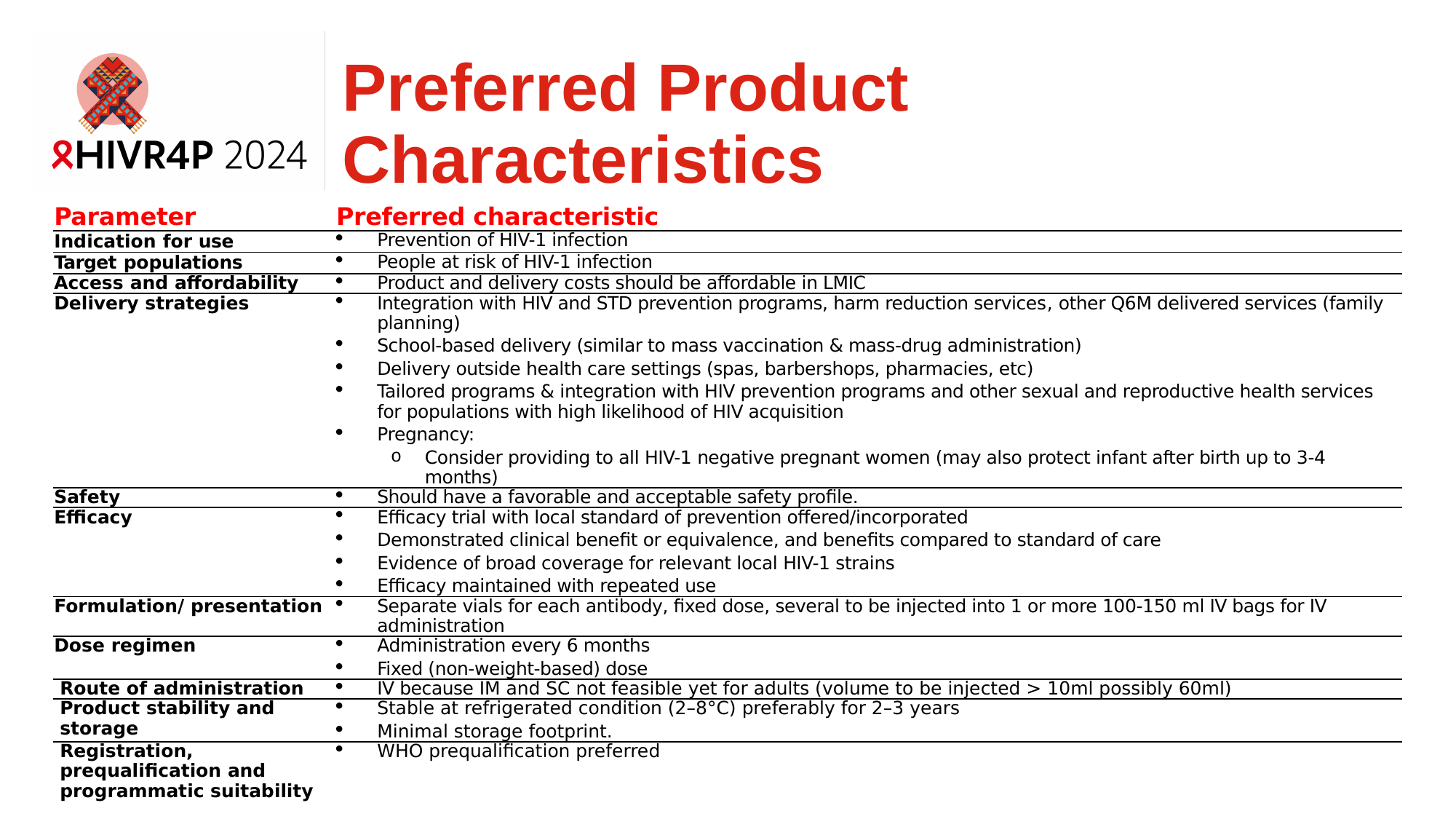

# Preferred Product Characteristics
| Parameter | Preferred characteristic |
| --- | --- |
| Indication for use | Prevention of HIV-1 infection |
| Target populations | People at risk of HIV-1 infection |
| Access and affordability | Product and delivery costs should be affordable in LMIC |
| Delivery strategies | Integration with HIV and STD prevention programs, harm reduction services, other Q6M delivered services (family planning) School-based delivery (similar to mass vaccination & mass-drug administration) Delivery outside health care settings (spas, barbershops, pharmacies, etc) Tailored programs & integration with HIV prevention programs and other sexual and reproductive health services for populations with high likelihood of HIV acquisition Pregnancy: Consider providing to all HIV-1 negative pregnant women (may also protect infant after birth up to 3-4 months) |
| Safety | Should have a favorable and acceptable safety profile. |
| Efficacy | Efficacy trial with local standard of prevention offered/incorporated Demonstrated clinical benefit or equivalence, and benefits compared to standard of care Evidence of broad coverage for relevant local HIV-1 strains Efficacy maintained with repeated use |
| Formulation/ presentation | Separate vials for each antibody, fixed dose, several to be injected into 1 or more 100-150 ml IV bags for IV administration |
| Dose regimen | Administration every 6 months Fixed (non-weight-based) dose |
| Route of administration | IV because IM and SC not feasible yet for adults (volume to be injected > 10ml possibly 60ml) |
| Product stability and storage | Stable at refrigerated condition (2–8°C) preferably for 2–3 years Minimal storage footprint. |
| Registration, prequalification and programmatic suitability | WHO prequalification preferred |